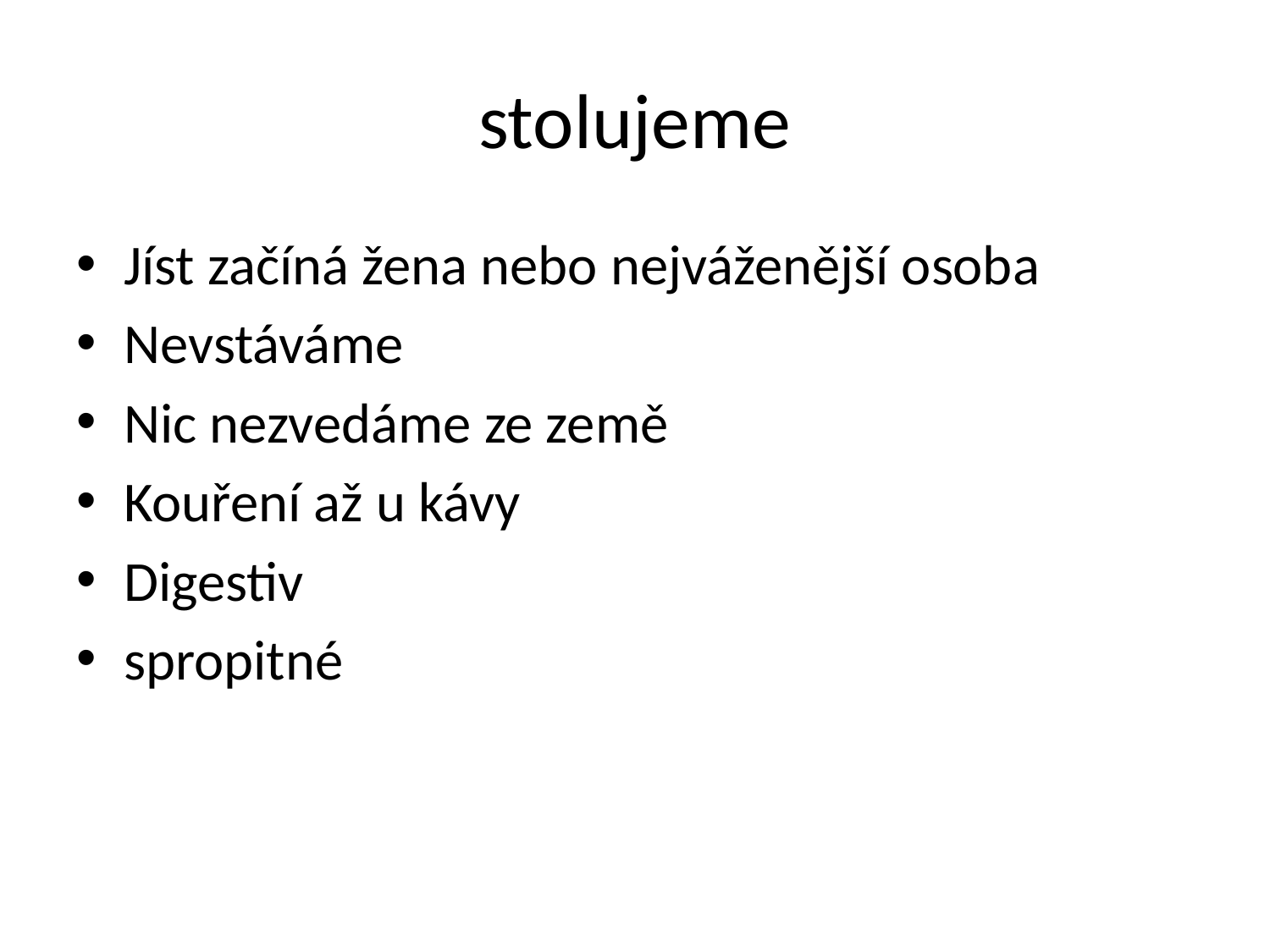

# stolujeme
Jíst začíná žena nebo nejváženější osoba
Nevstáváme
Nic nezvedáme ze země
Kouření až u kávy
Digestiv
spropitné